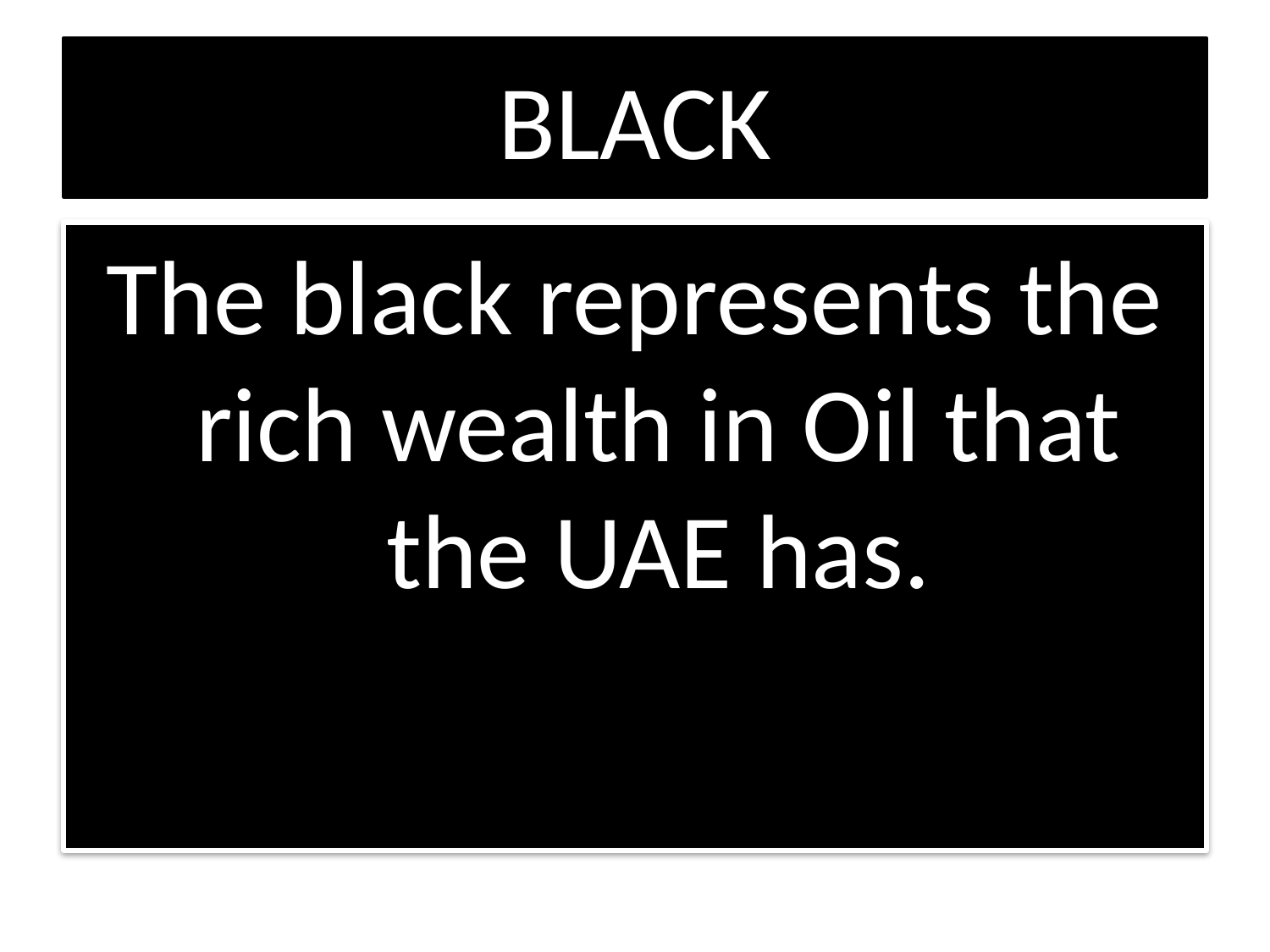

# BLACK
The black represents the rich wealth in Oil that the UAE has.